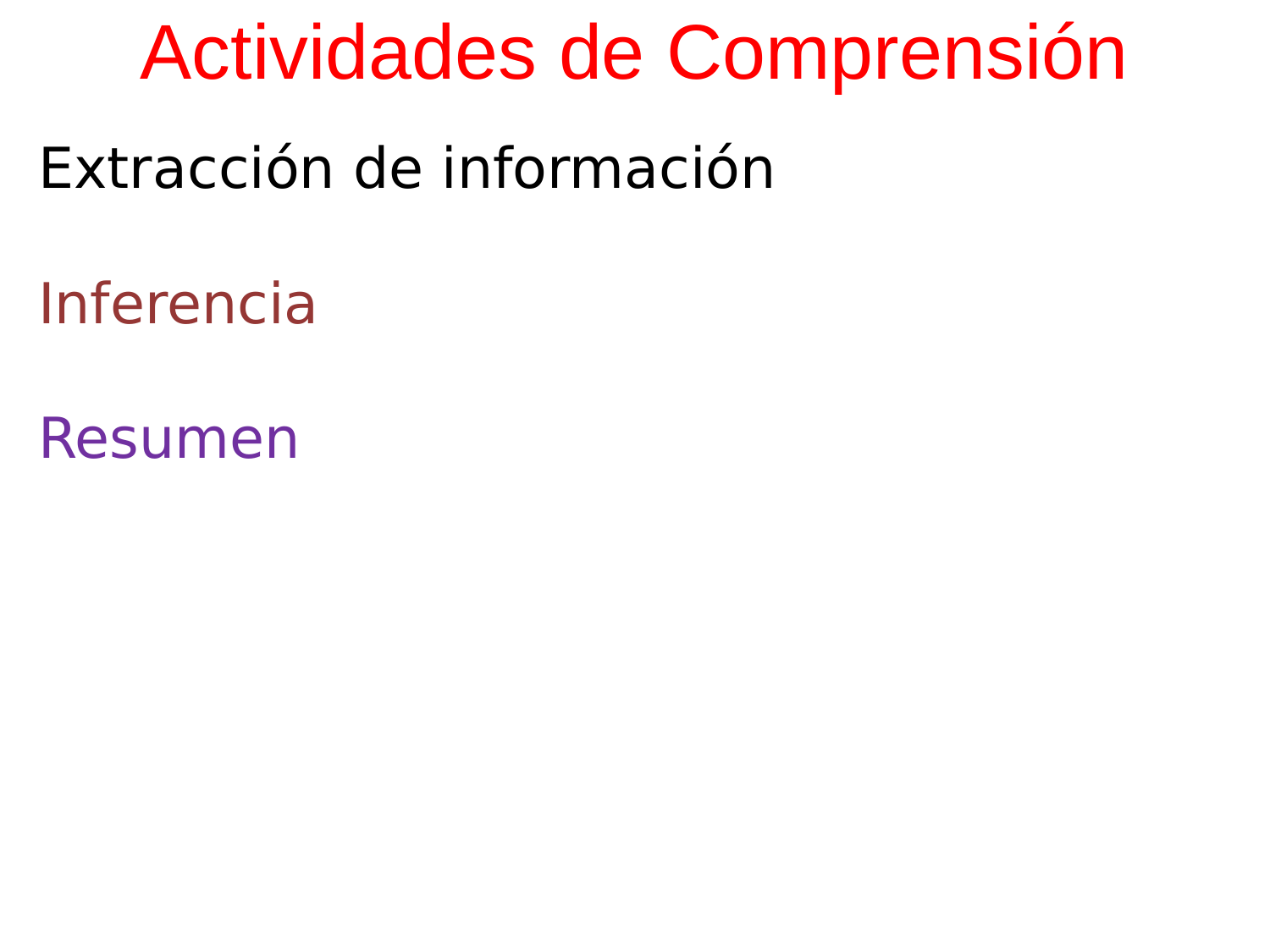

# Actividades de Comprensión
Extracción de información

Inferencia

Resumen